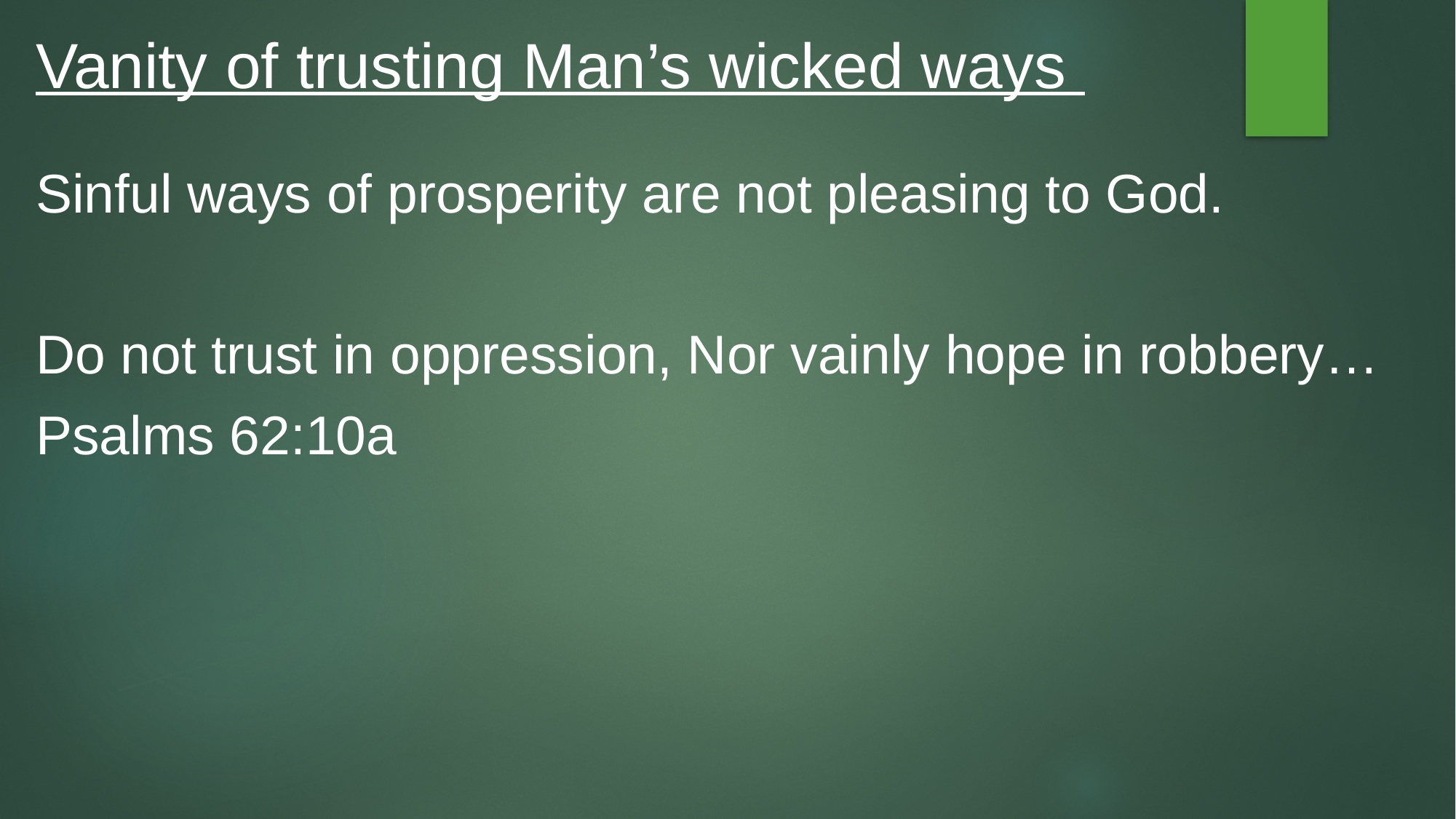

# Vanity of trusting Man’s wicked ways
Sinful ways of prosperity are not pleasing to God.

Do not trust in oppression, Nor vainly hope in robbery…
Psalms 62:10a